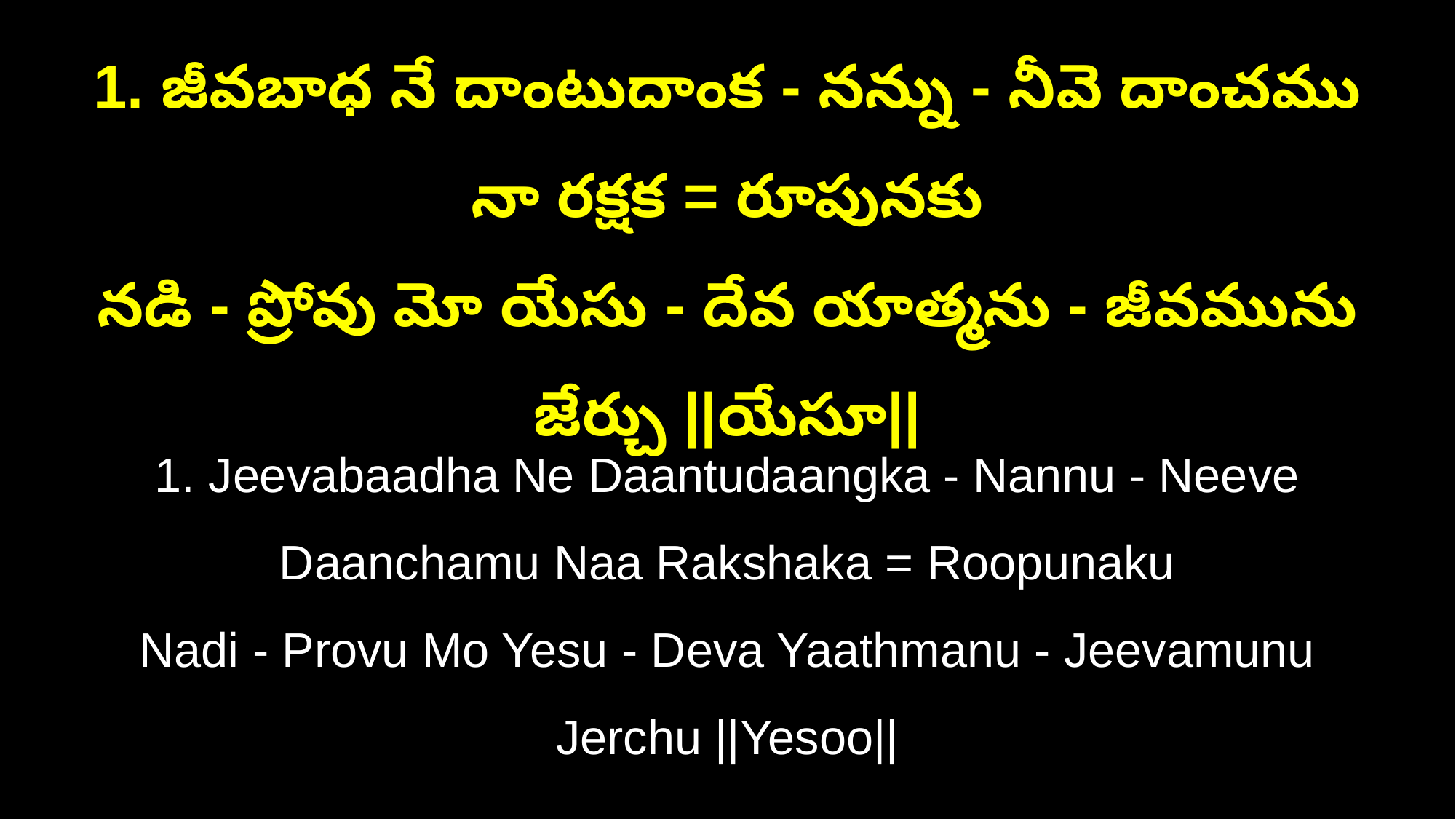

1. జీవబాధ నే దాంటుదాంక - నన్ను - నీవె దాంచము నా రక్షక = రూపునకు
నడి - ప్రోవు మో యేసు - దేవ యాత్మను - జీవమును జేర్చు ||యేసూ||
1. Jeevabaadha Ne Daantudaangka - Nannu - Neeve Daanchamu Naa Rakshaka = Roopunaku
Nadi - Provu Mo Yesu - Deva Yaathmanu - Jeevamunu Jerchu ||Yesoo||